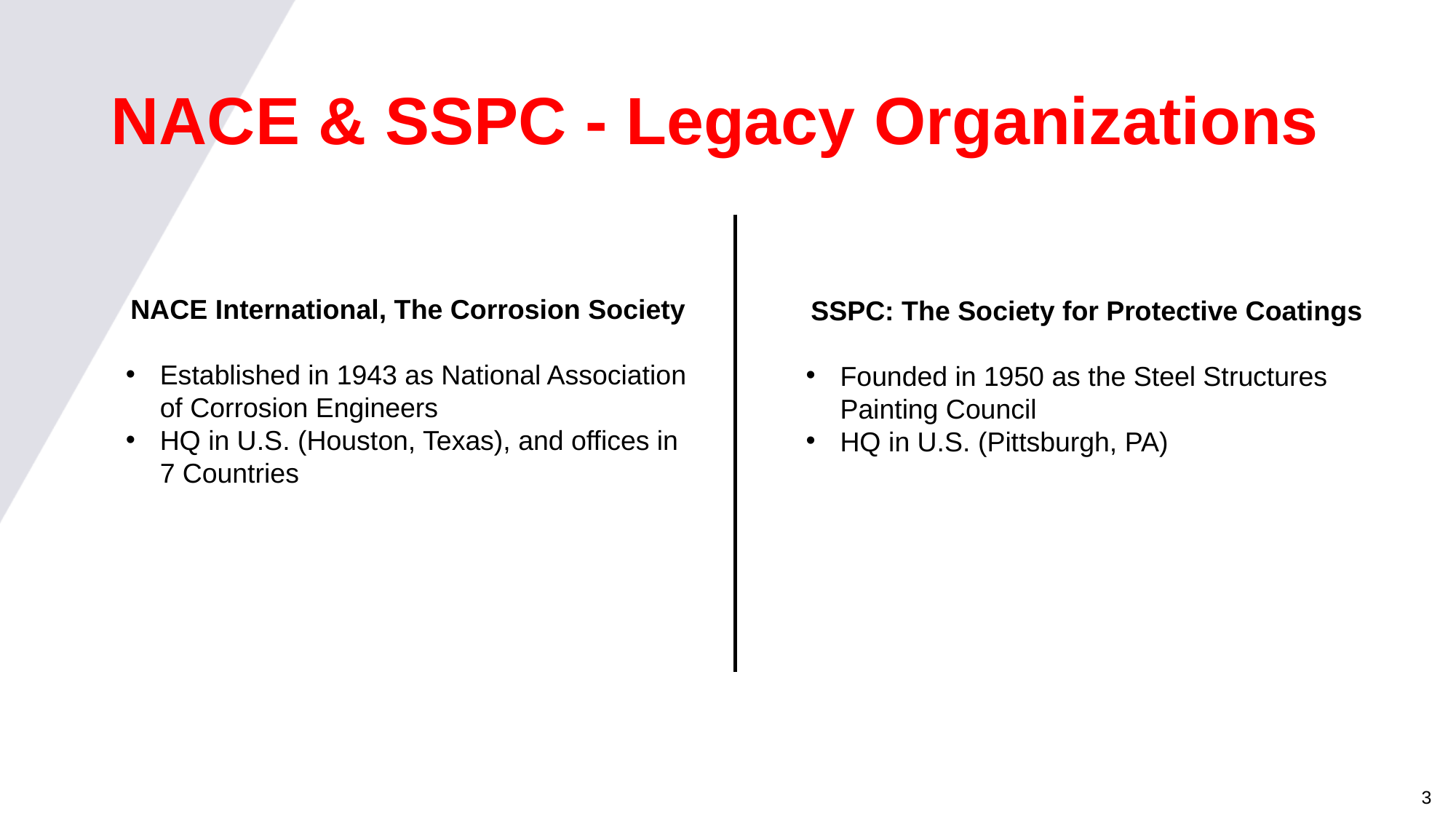

# NACE & SSPC - Legacy Organizations
NACE International, The Corrosion Society

Established in 1943 as National Association of Corrosion Engineers
HQ in U.S. (Houston, Texas), and offices in 7 Countries
SSPC: The Society for Protective Coatings

Founded in 1950 as the Steel Structures Painting Council
HQ in U.S. (Pittsburgh, PA)

3